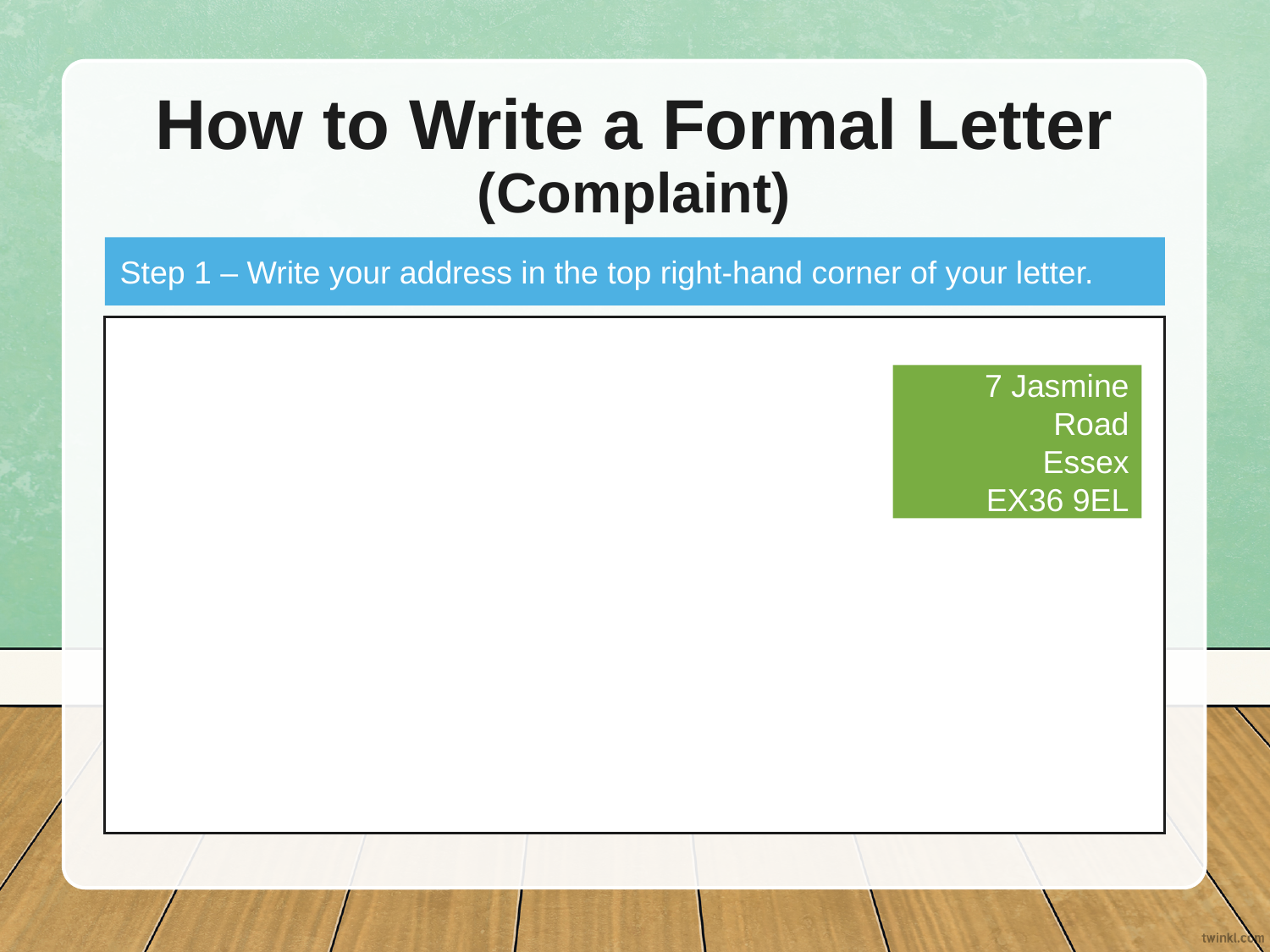

# How to Write a Formal Letter (Complaint)
Step 1 – Write your address in the top right-hand corner of your letter.

7 Jasmine Road
Essex
EX36 9EL